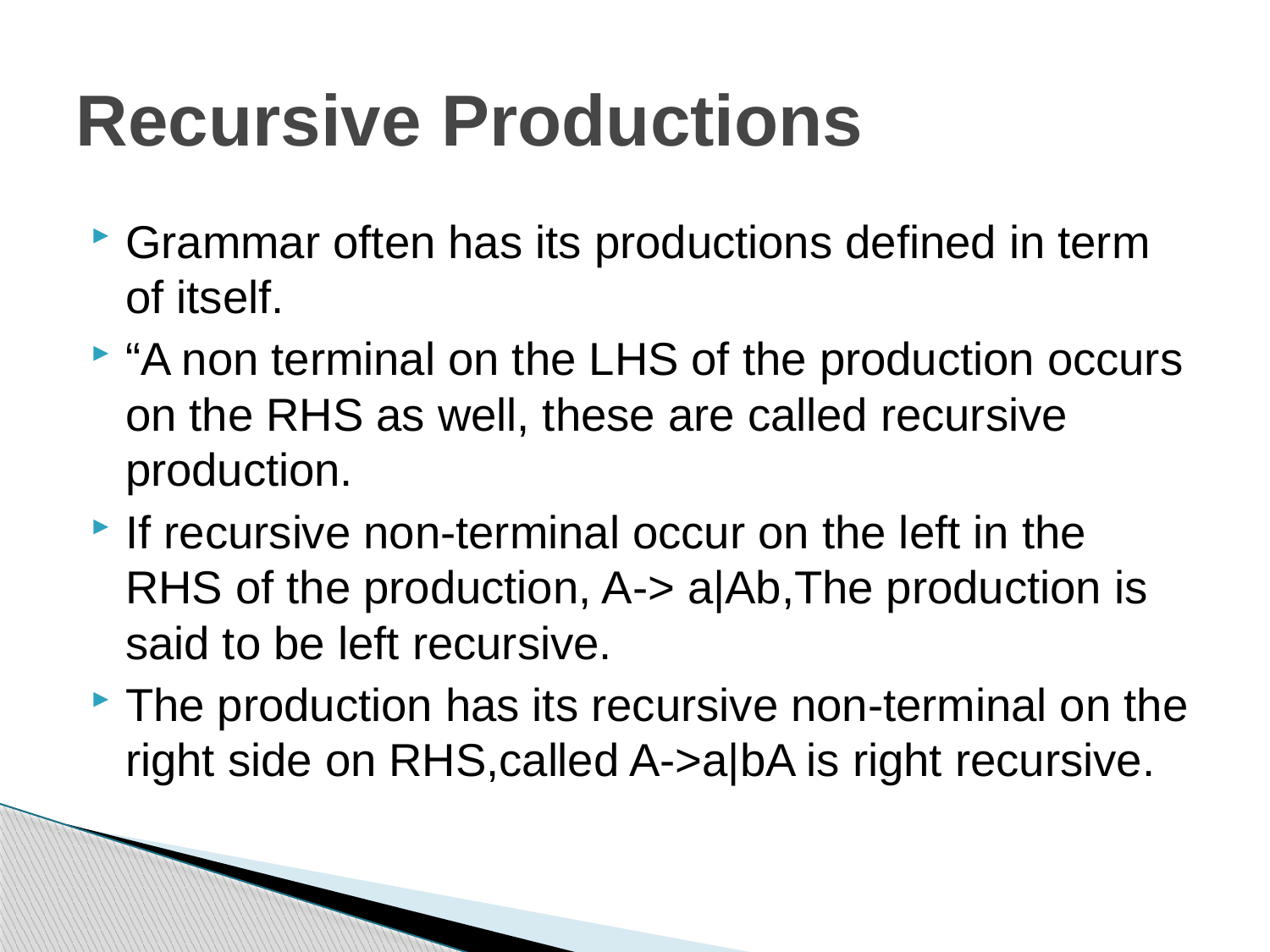

# Recursive Productions
Grammar often has its productions defined in term of itself.
“A non terminal on the LHS of the production occurs on the RHS as well, these are called recursive production.
If recursive non-terminal occur on the left in the RHS of the production, A-> a|Ab,The production is said to be left recursive.
The production has its recursive non-terminal on the right side on RHS,called A->a|bA is right recursive.